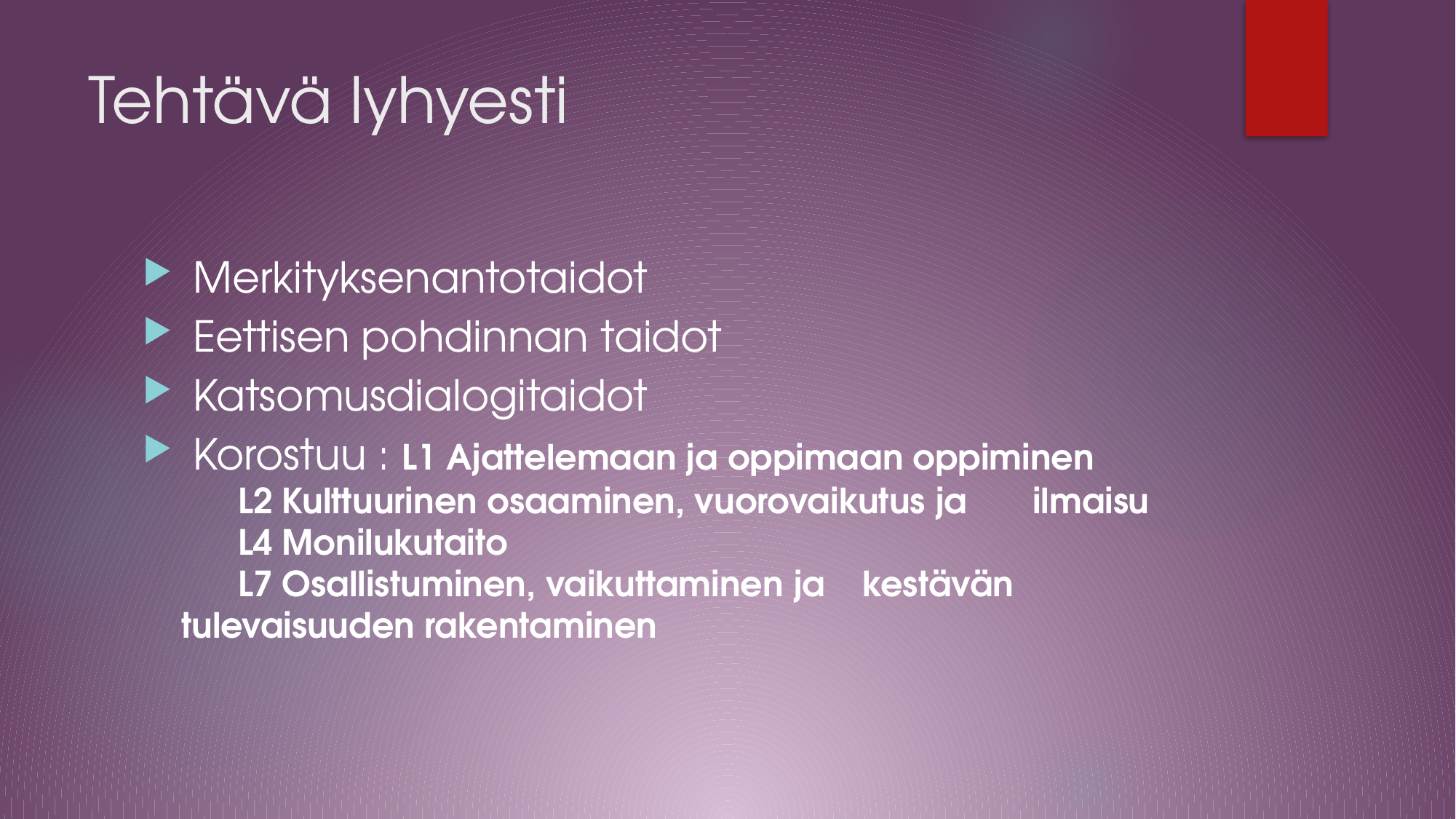

# Tehtävä lyhyesti
 Merkityksenantotaidot
 Eettisen pohdinnan taidot
 Katsomusdialogitaidot
 Korostuu : L1 Ajattelemaan ja oppimaan oppiminen
					L2 Kulttuurinen osaaminen, vuorovaikutus ja 					ilmaisu
					L4 Monilukutaito
					L7 Osallistuminen, vaikuttaminen ja 								kestävän tulevaisuuden rakentaminen